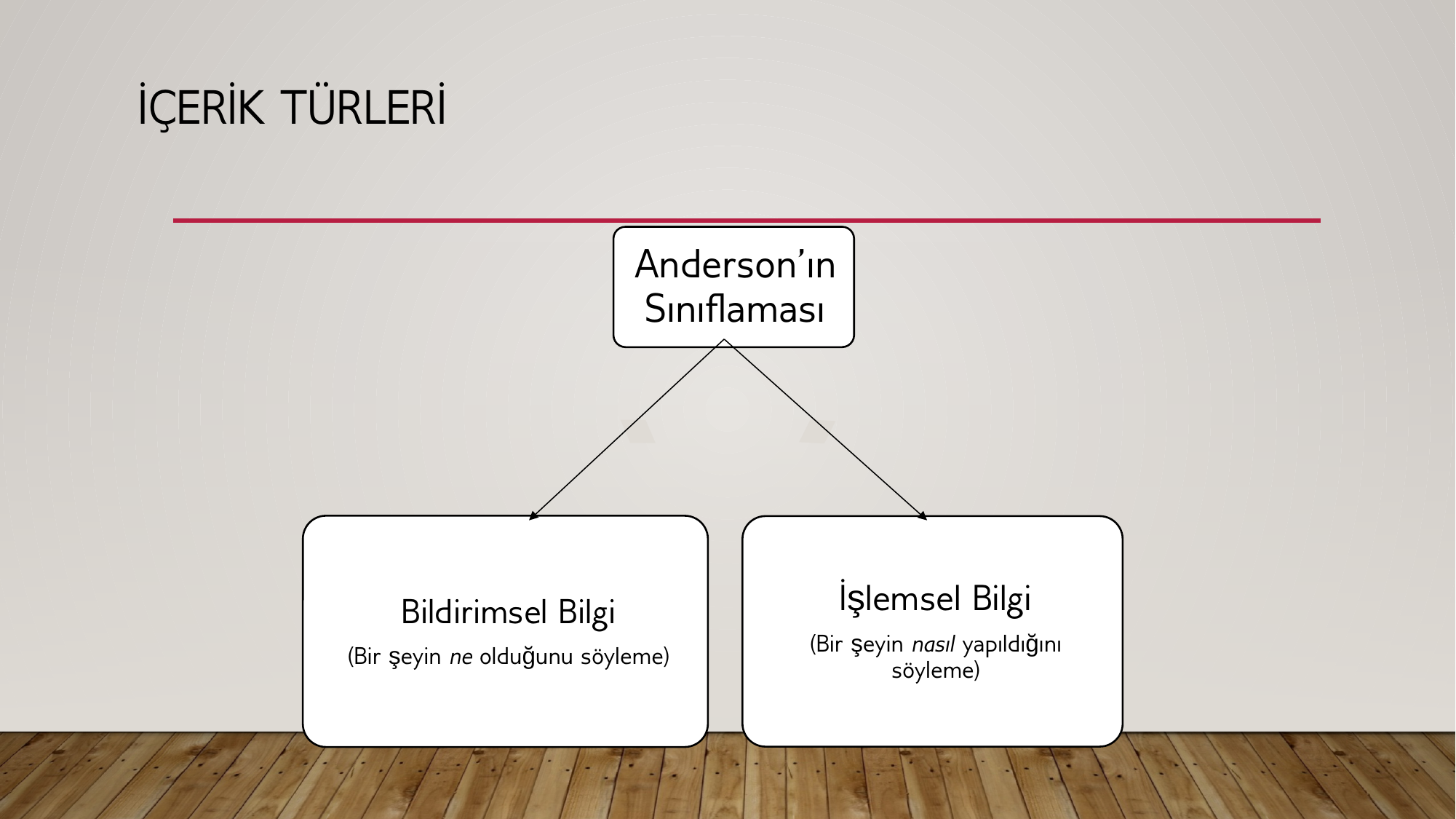

# İçerik Türleri
Anderson’ın Sınıflaması

İşlemsel Bilgi
(Bir şeyin nasıl yapıldığını söyleme)

Bildirimsel Bilgi
(Bir şeyin ne olduğunu söyleme)